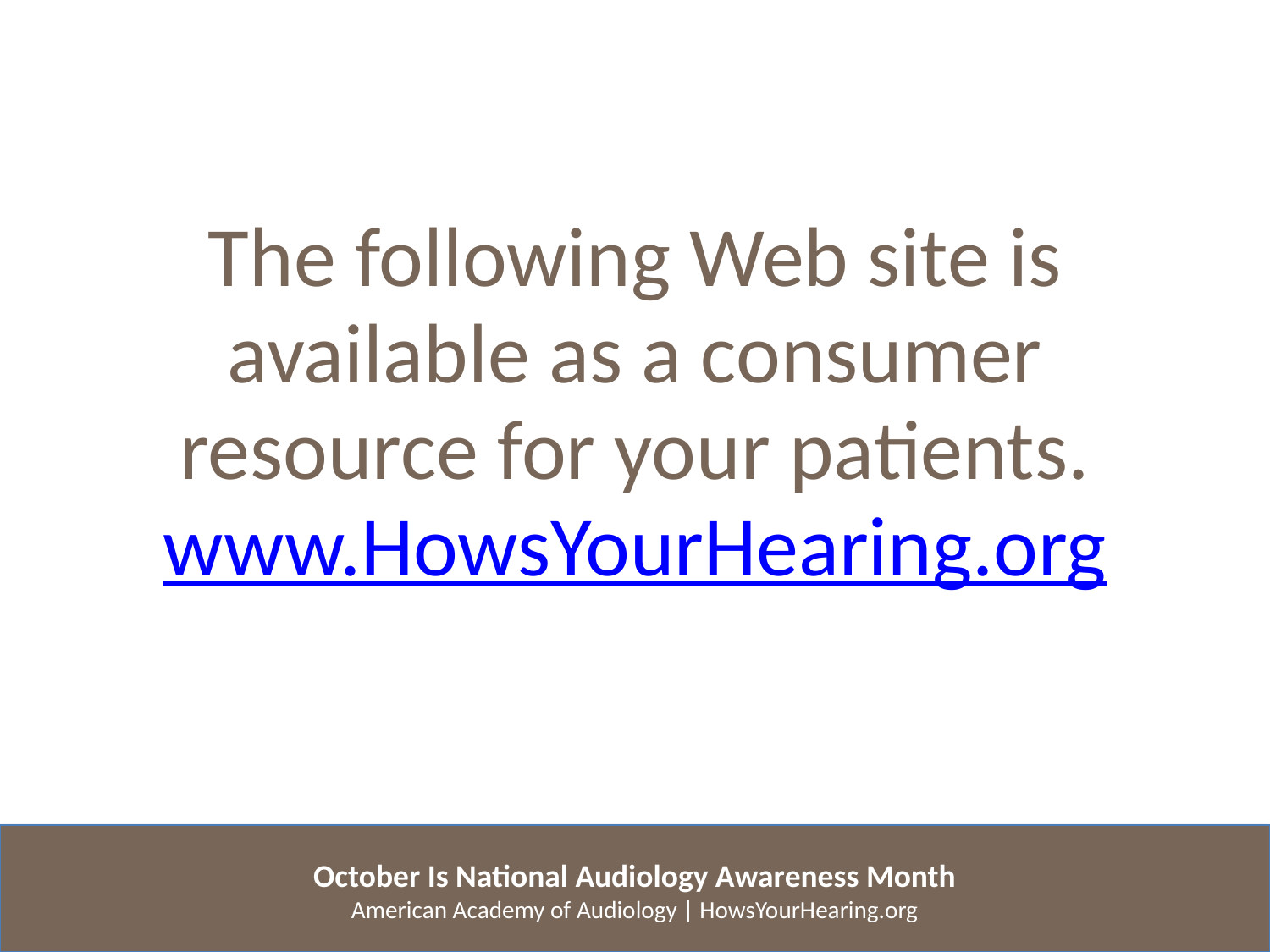

The following Web site is available as a consumer resource for your patients.
www.HowsYourHearing.org